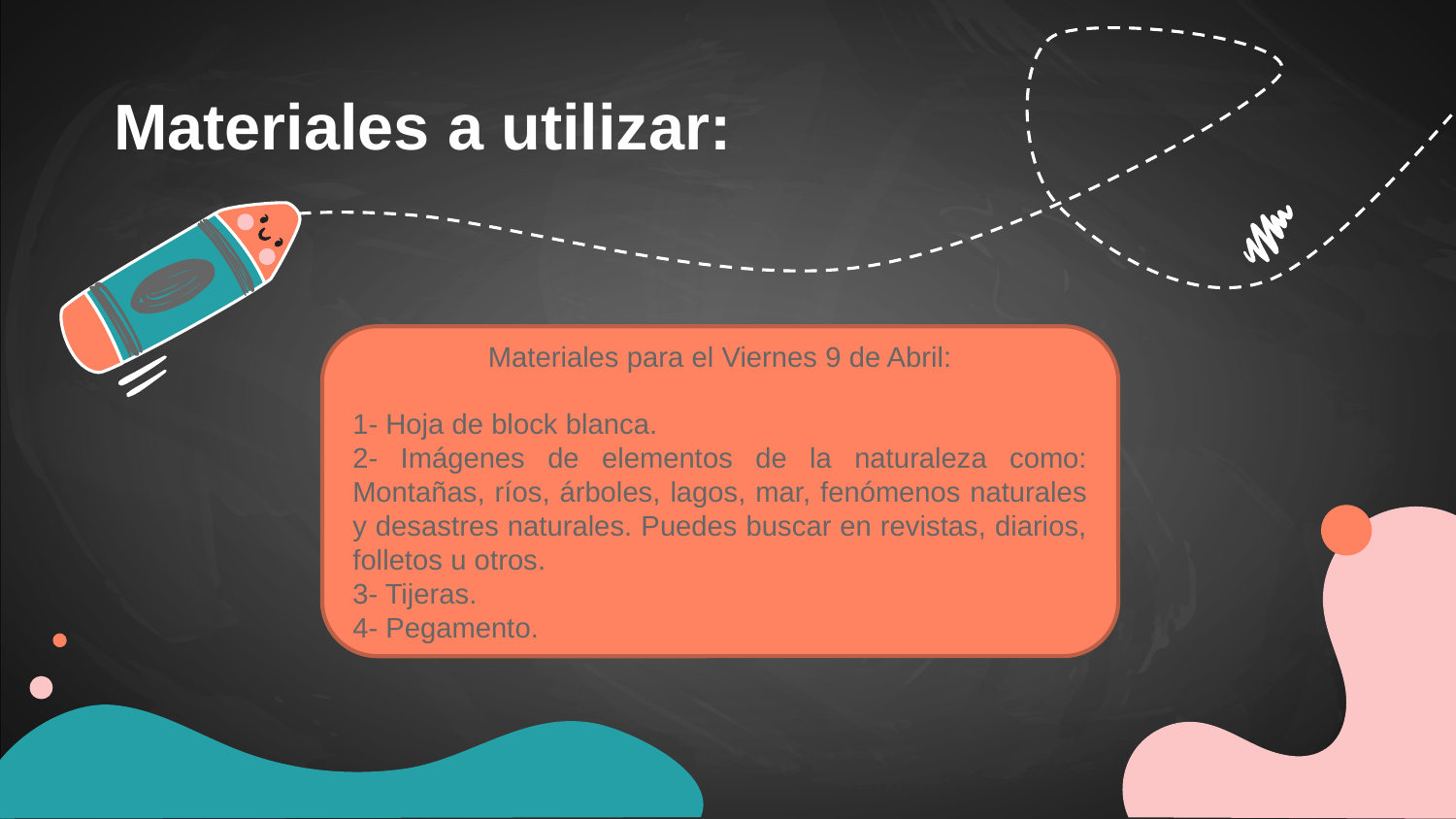

Materiales a utilizar:
Materiales para el Viernes 9 de Abril:

1- Hoja de block blanca.
2- Imágenes de elementos de la naturaleza como: Montañas, ríos, árboles, lagos, mar, fenómenos naturales y desastres naturales. Puedes buscar en revistas, diarios, folletos u otros.
3- Tijeras.
4- Pegamento.